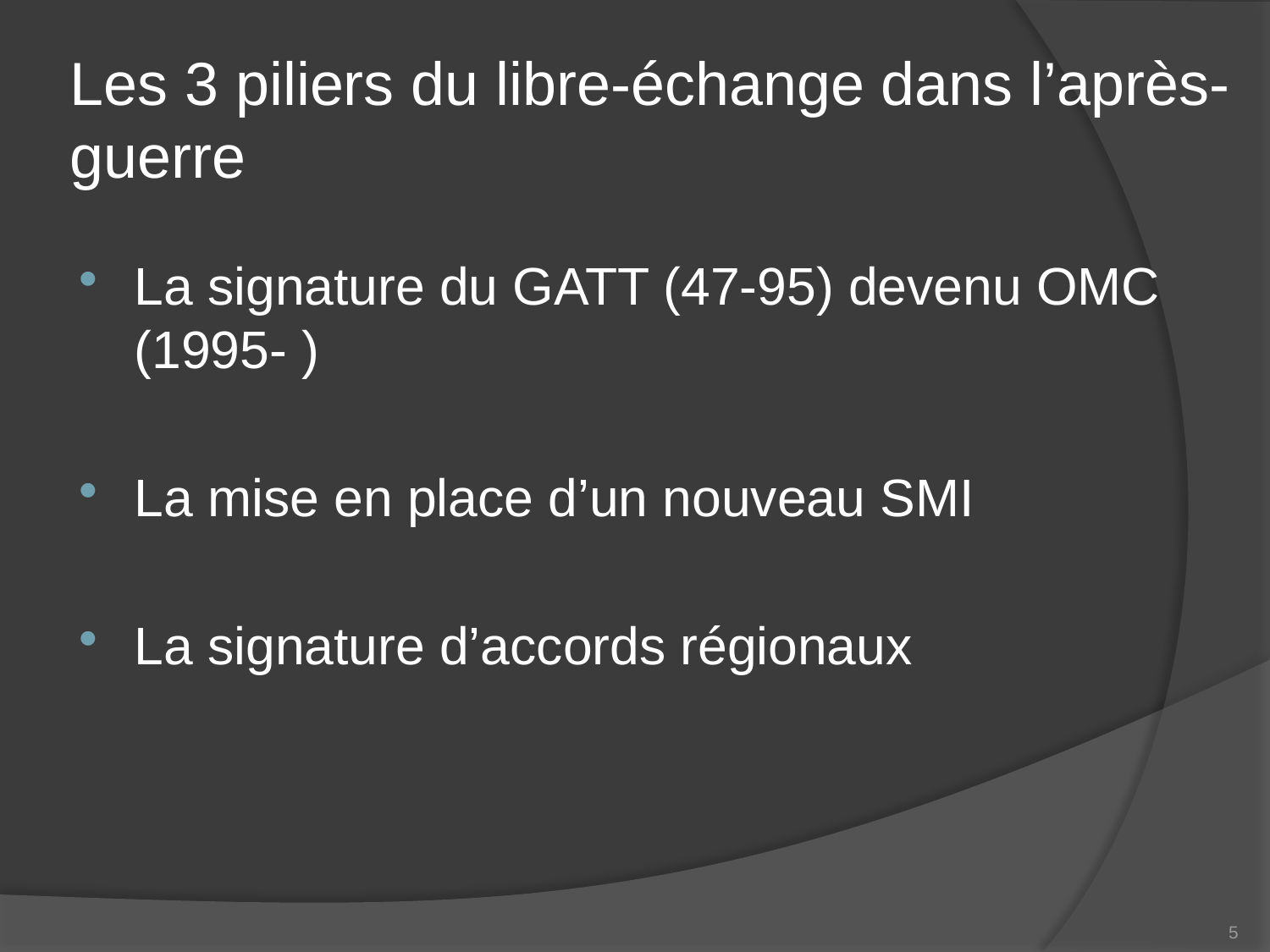

# Les 3 piliers du libre-échange dans l’après-guerre
La signature du GATT (47-95) devenu OMC (1995- )

La mise en place d’un nouveau SMI

La signature d’accords régionaux
5